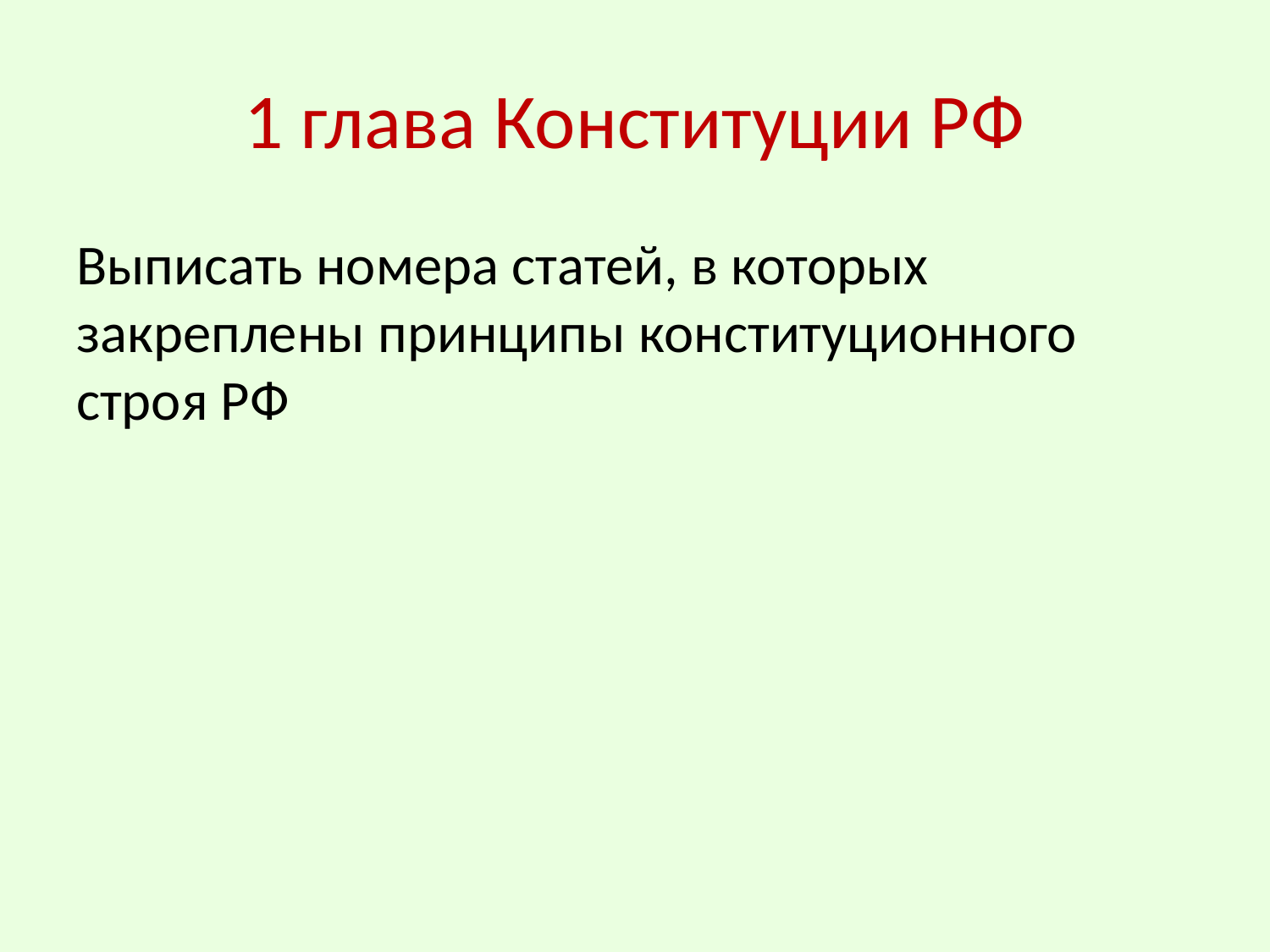

# 1 глава Конституции РФ
Выписать номера статей, в которых закреплены принципы конституционного строя РФ